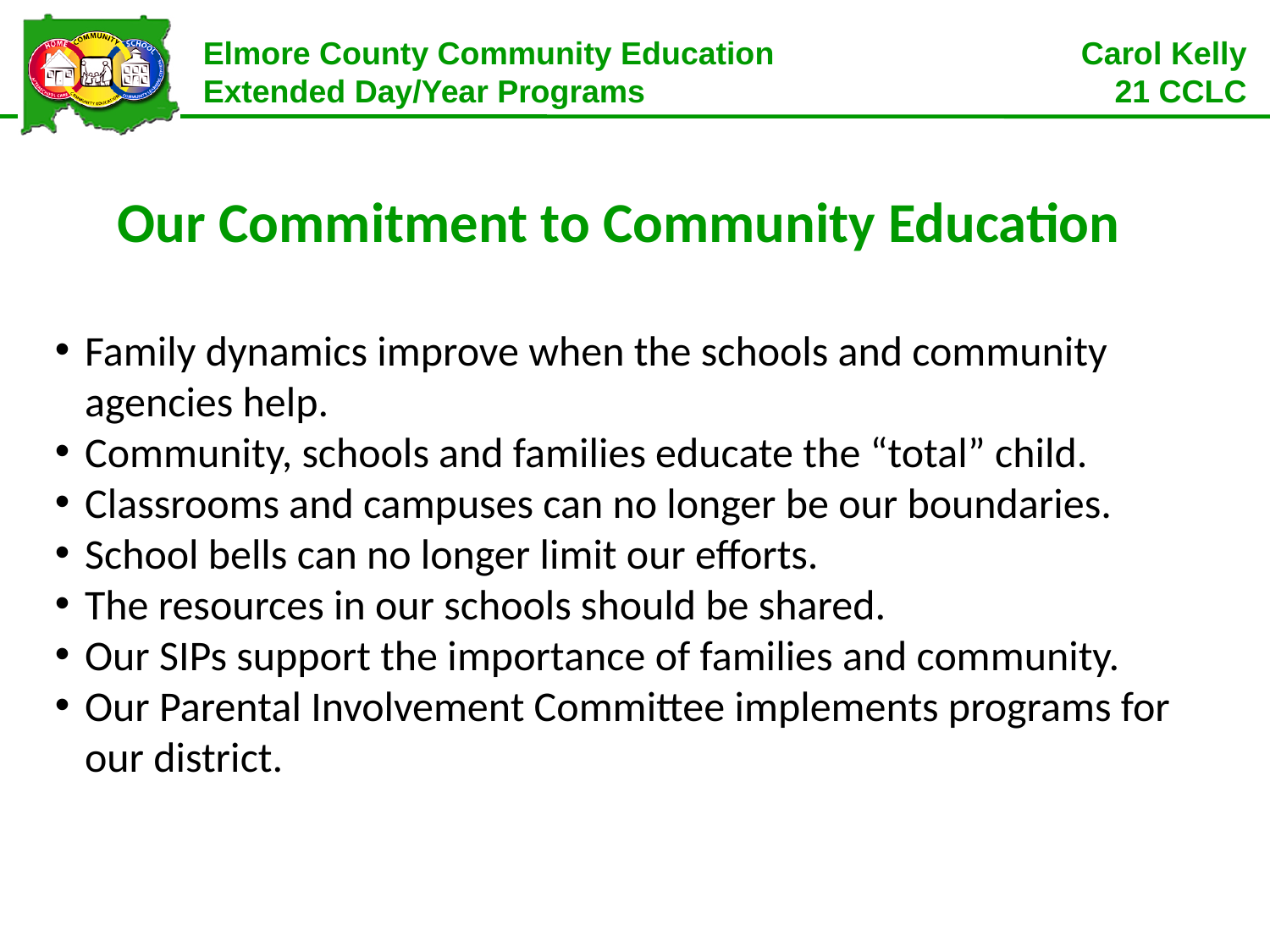

Our Commitment to Community Education
Family dynamics improve when the schools and community agencies help.
Community, schools and families educate the “total” child.
Classrooms and campuses can no longer be our boundaries.
School bells can no longer limit our efforts.
The resources in our schools should be shared.
Our SIPs support the importance of families and community.
Our Parental Involvement Committee implements programs for our district.